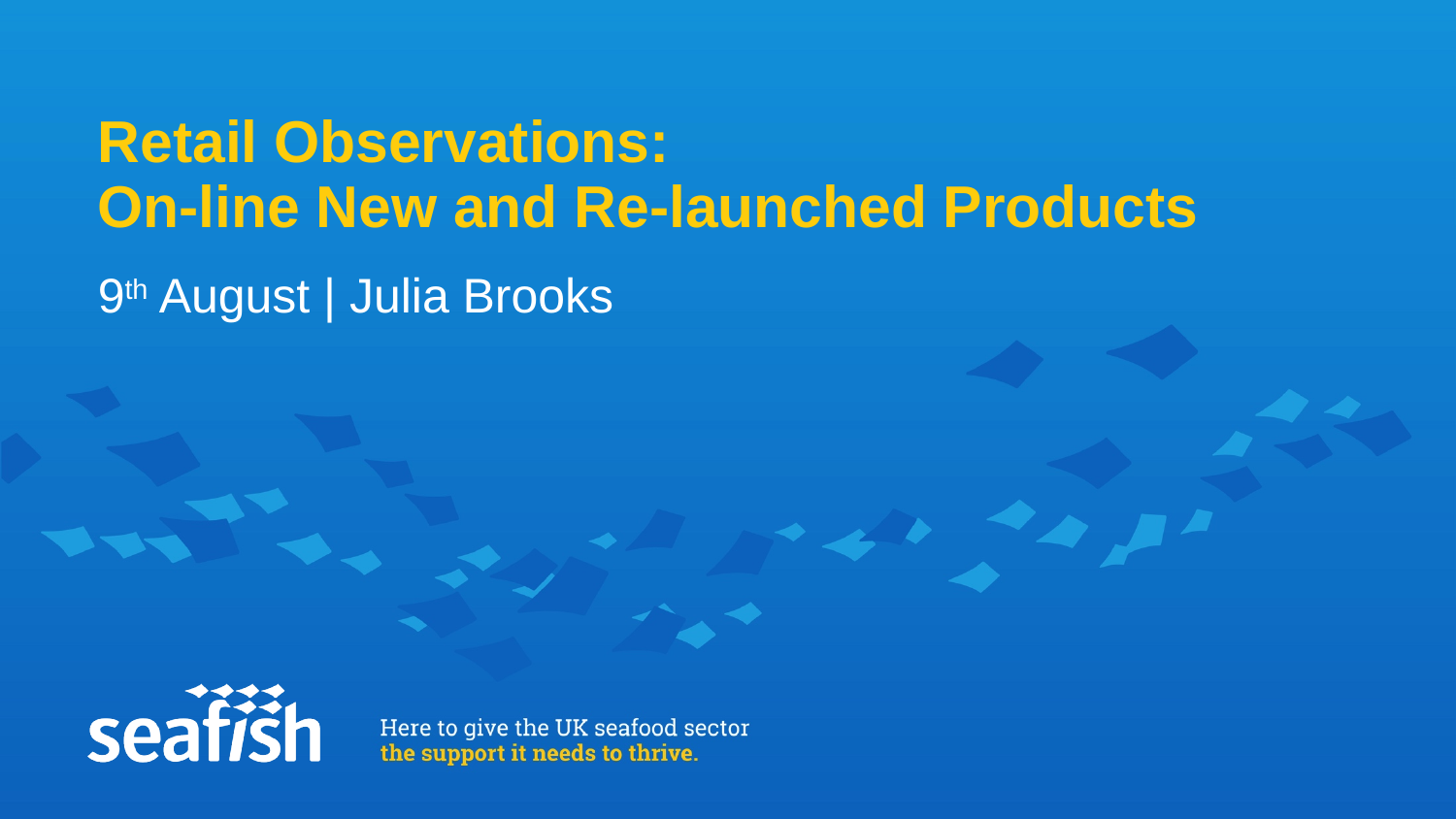

# Retail Observations: On-line New and Re-launched Products
9th August | Julia Brooks